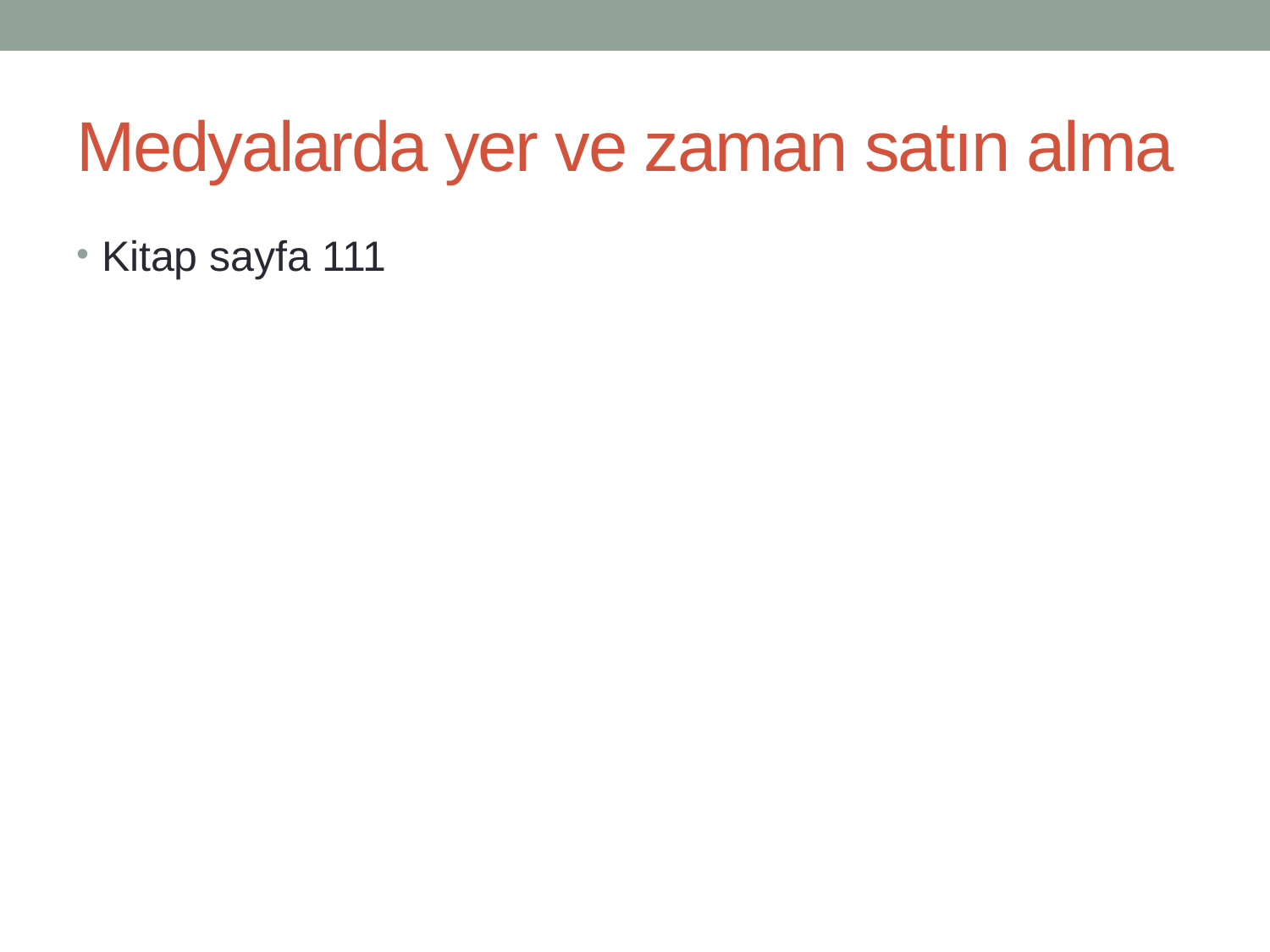

# Medyalarda yer ve zaman satın alma
Kitap sayfa 111